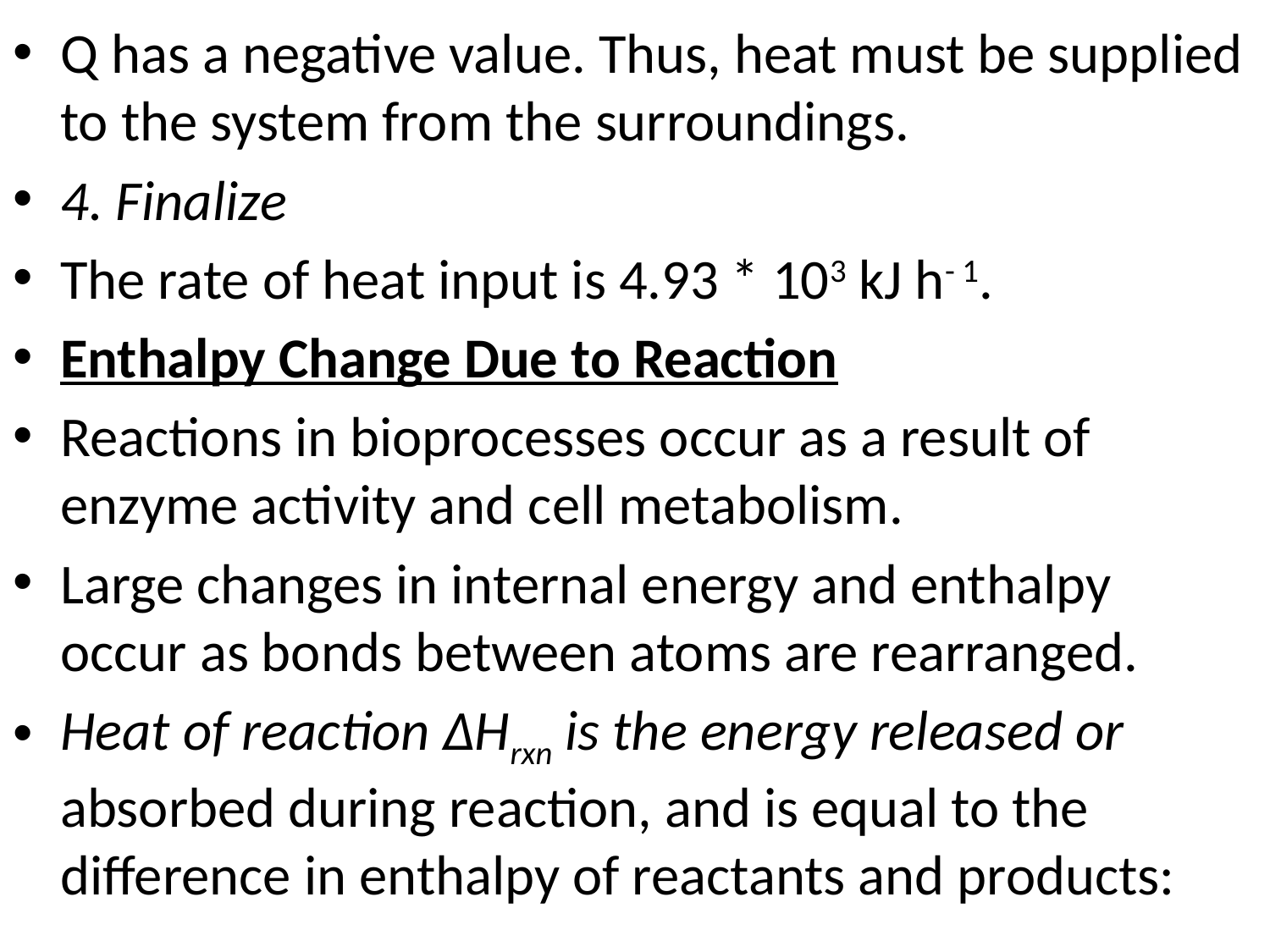

Q has a negative value. Thus, heat must be supplied to the system from the surroundings.
4. Finalize
The rate of heat input is 4.93 * 103 kJ h- 1.
Enthalpy Change Due to Reaction
Reactions in bioprocesses occur as a result of enzyme activity and cell metabolism.
Large changes in internal energy and enthalpy occur as bonds between atoms are rearranged.
Heat of reaction ∆Hrxn is the energy released or absorbed during reaction, and is equal to the difference in enthalpy of reactants and products: